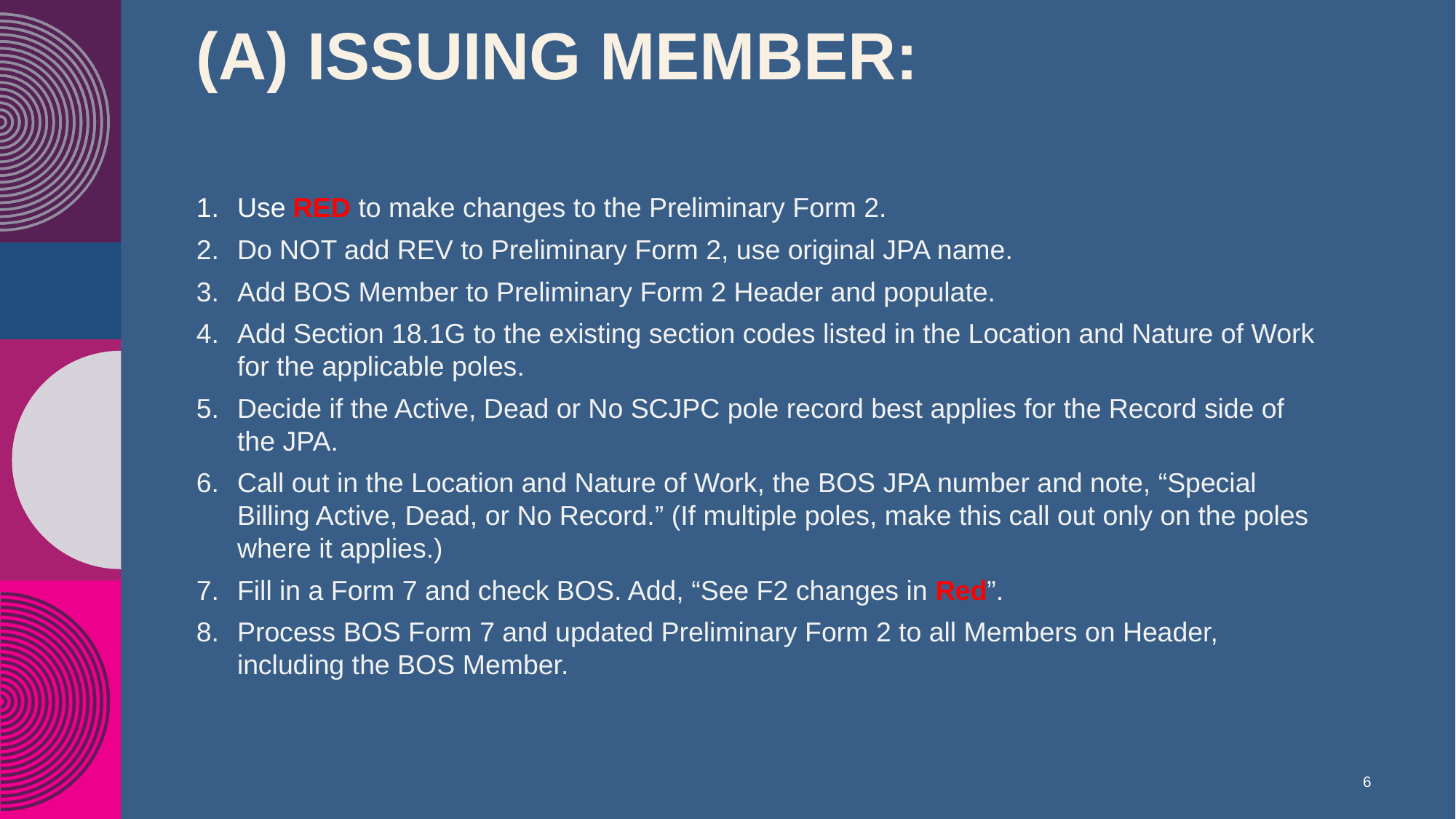

# (A) Issuing Member:
Use RED to make changes to the Preliminary Form 2.
Do NOT add REV to Preliminary Form 2, use original JPA name.
Add BOS Member to Preliminary Form 2 Header and populate.
Add Section 18.1G to the existing section codes listed in the Location and Nature of Work for the applicable poles.
Decide if the Active, Dead or No SCJPC pole record best applies for the Record side of the JPA.
Call out in the Location and Nature of Work, the BOS JPA number and note, “Special Billing Active, Dead, or No Record.” (If multiple poles, make this call out only on the poles where it applies.)
Fill in a Form 7 and check BOS. Add, “See F2 changes in Red”.
Process BOS Form 7 and updated Preliminary Form 2 to all Members on Header, including the BOS Member.

6